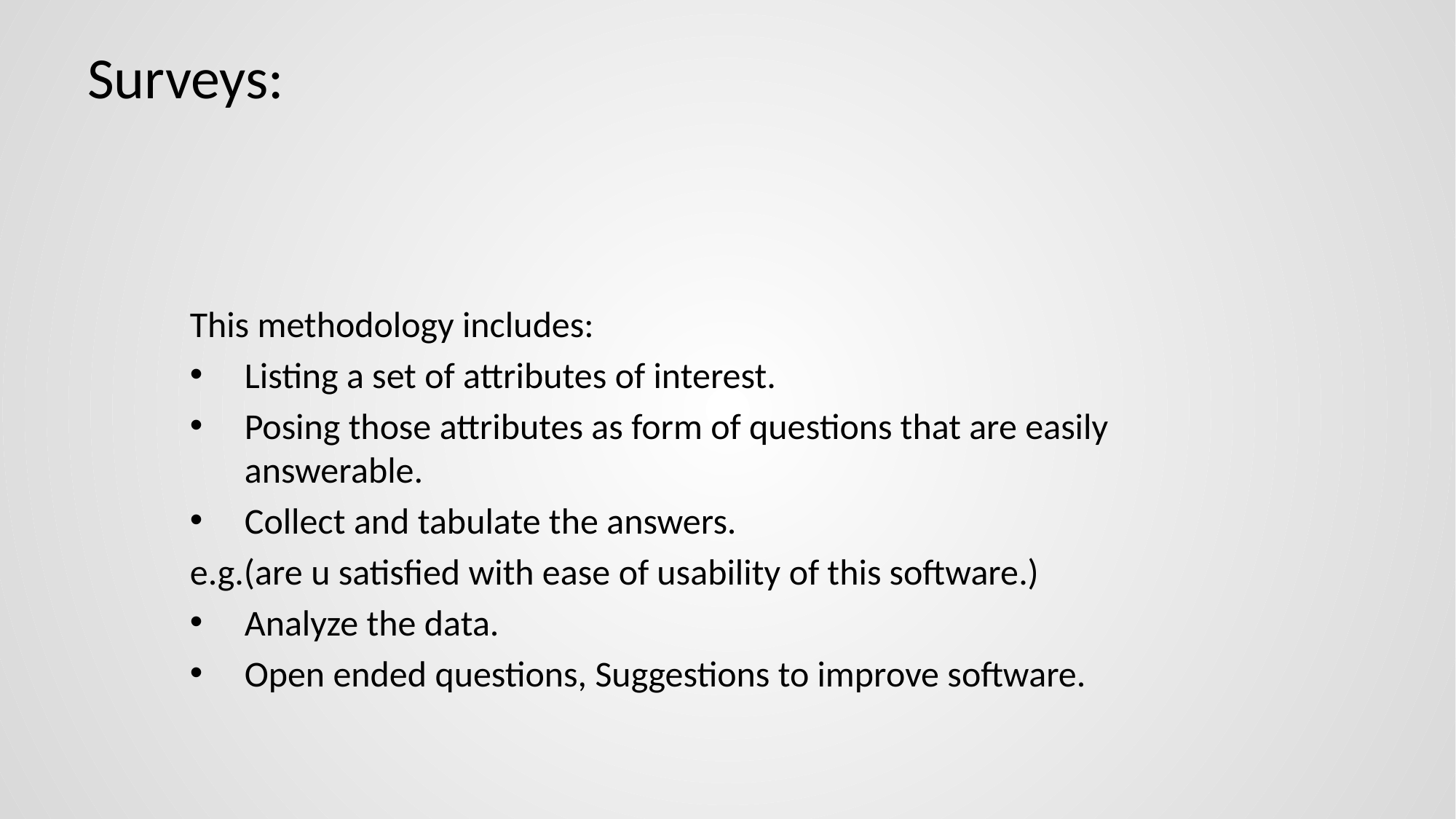

# Surveys:
This methodology includes:
Listing a set of attributes of interest.
Posing those attributes as form of questions that are easily answerable.
Collect and tabulate the answers.
e.g.(are u satisfied with ease of usability of this software.)
Analyze the data.
Open ended questions, Suggestions to improve software.